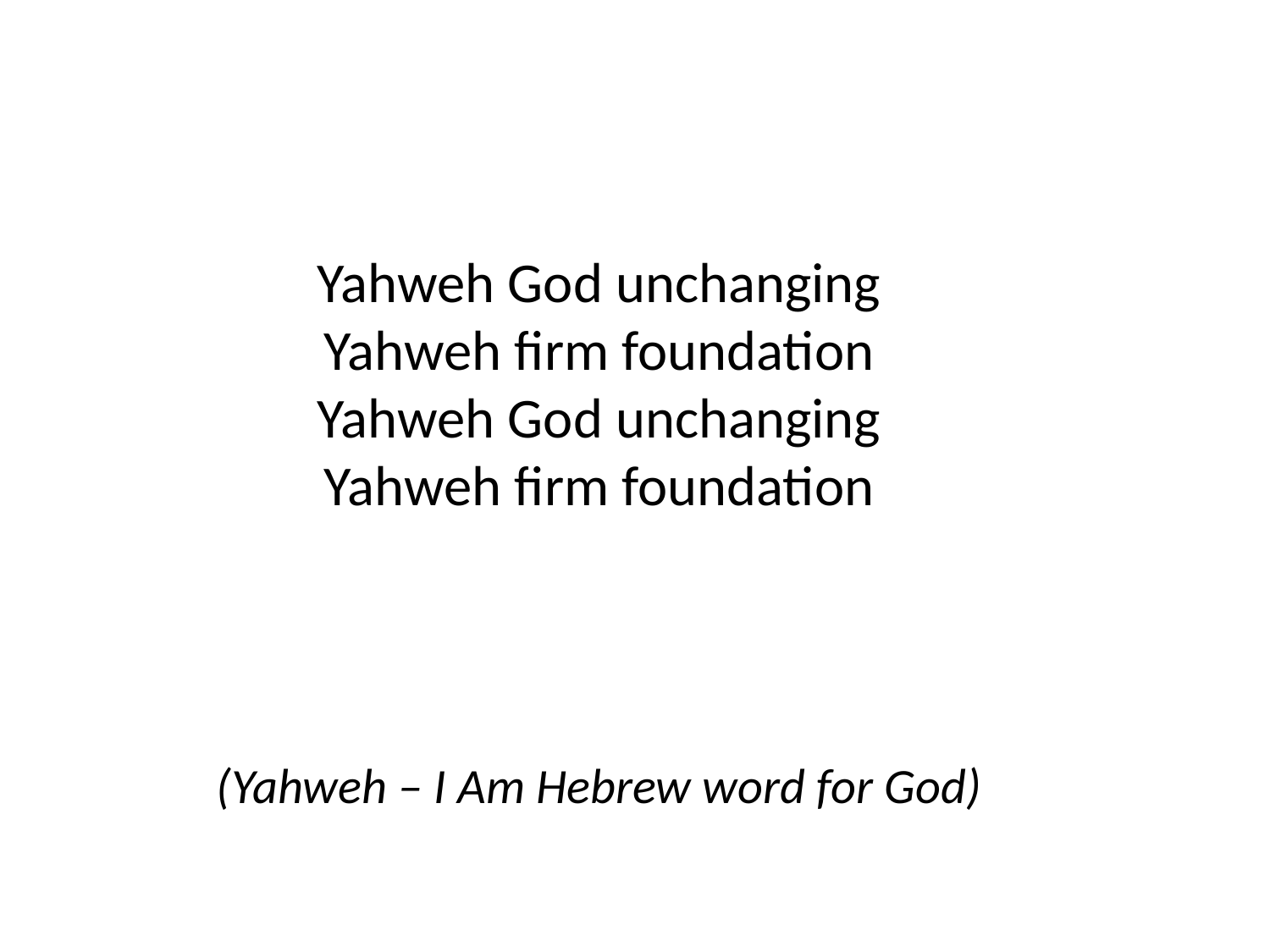

Yahweh God unchanging
Yahweh firm foundation
Yahweh God unchanging
Yahweh firm foundation

(Yahweh – I Am Hebrew word for God)